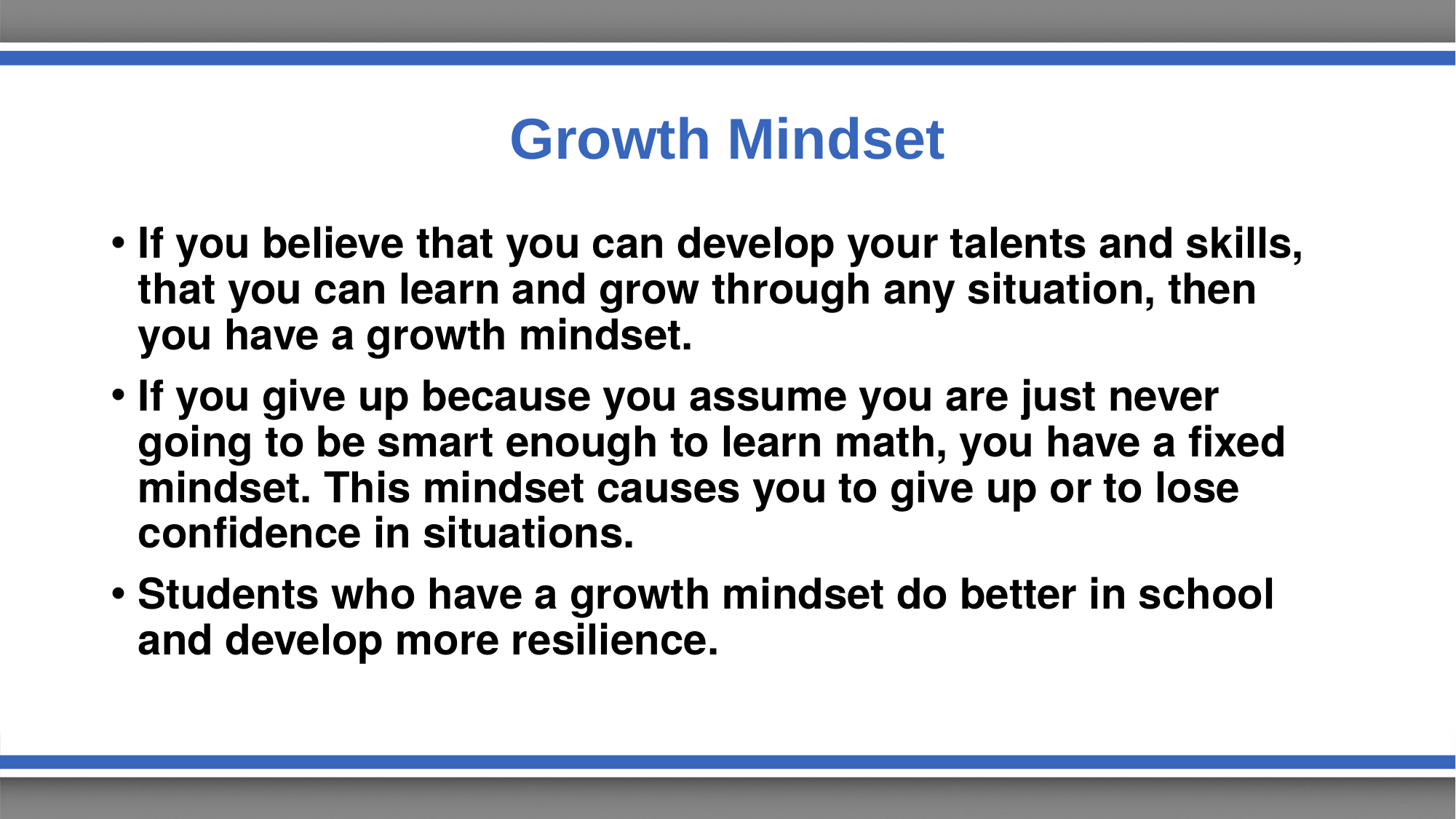

# Growth Mindset
If you believe that you can develop your talents and skills, that you can learn and grow through any situation, then you have a growth mindset.
If you give up because you assume you are just never going to be smart enough to learn math, you have a fixed mindset. This mindset causes you to give up or to lose confidence in situations.
Students who have a growth mindset do better in school and develop more resilience.